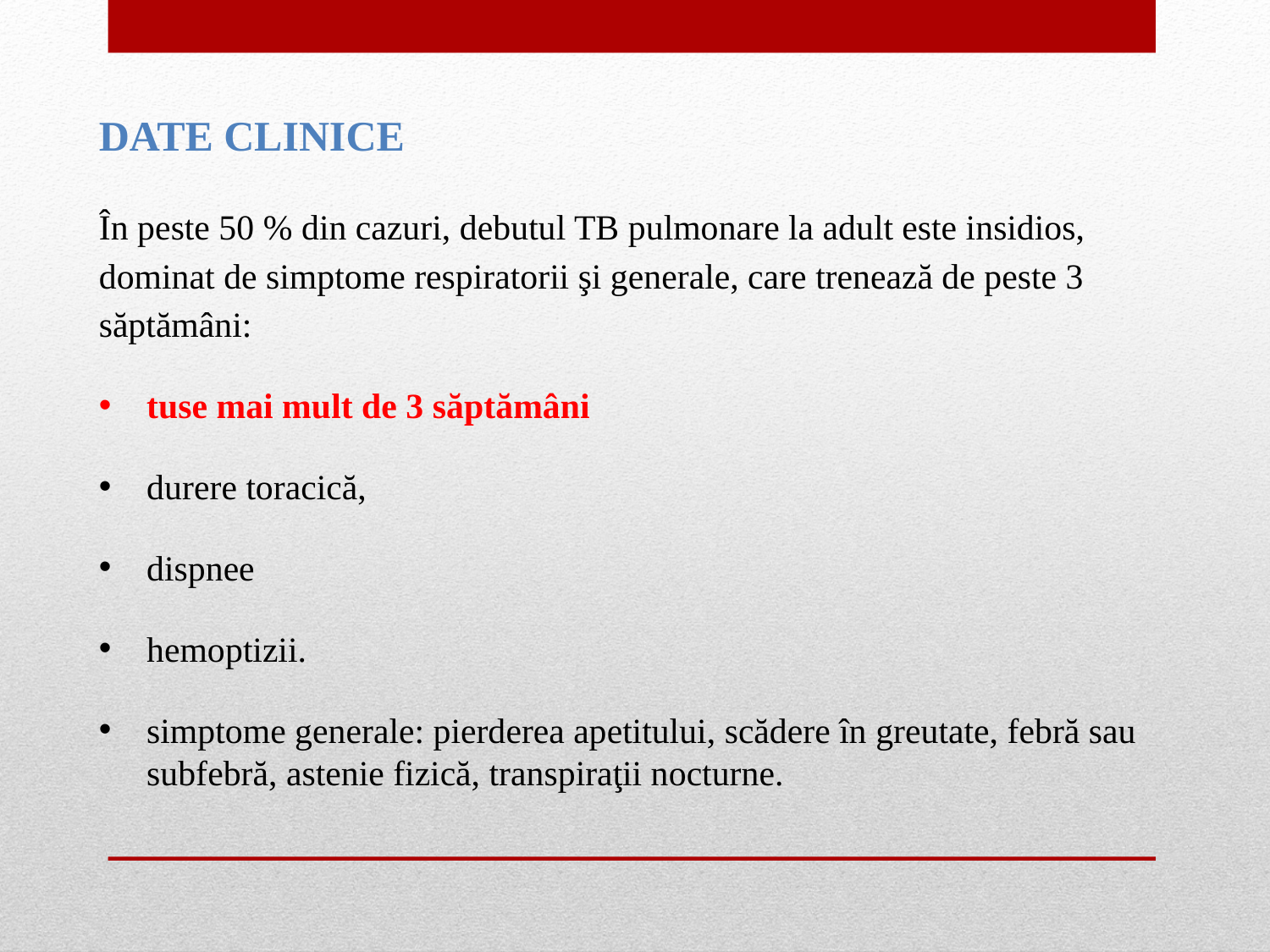

DATE CLINICE
În peste 50 % din cazuri, debutul TB pulmonare la adult este insidios, dominat de simptome respiratorii şi generale, care trenează de peste 3 săptămâni:
tuse mai mult de 3 săptămâni
durere toracică,
dispnee
hemoptizii.
simptome generale: pierderea apetitului, scădere în greutate, febră sau subfebră, astenie fizică, transpiraţii nocturne.